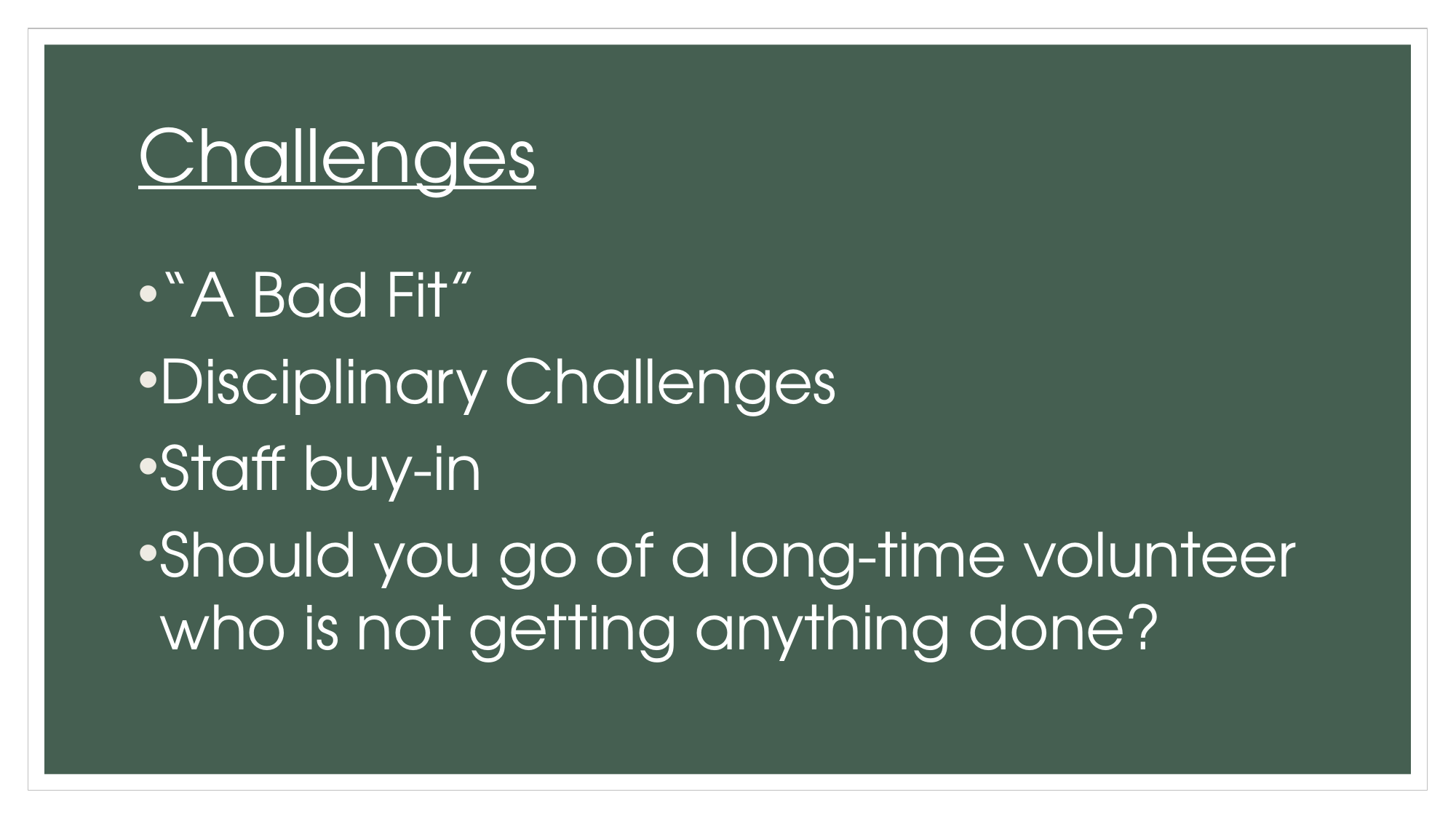

# Challenges
“A Bad Fit”
Disciplinary Challenges
Staff buy-in
Should you go of a long-time volunteer who is not getting anything done?